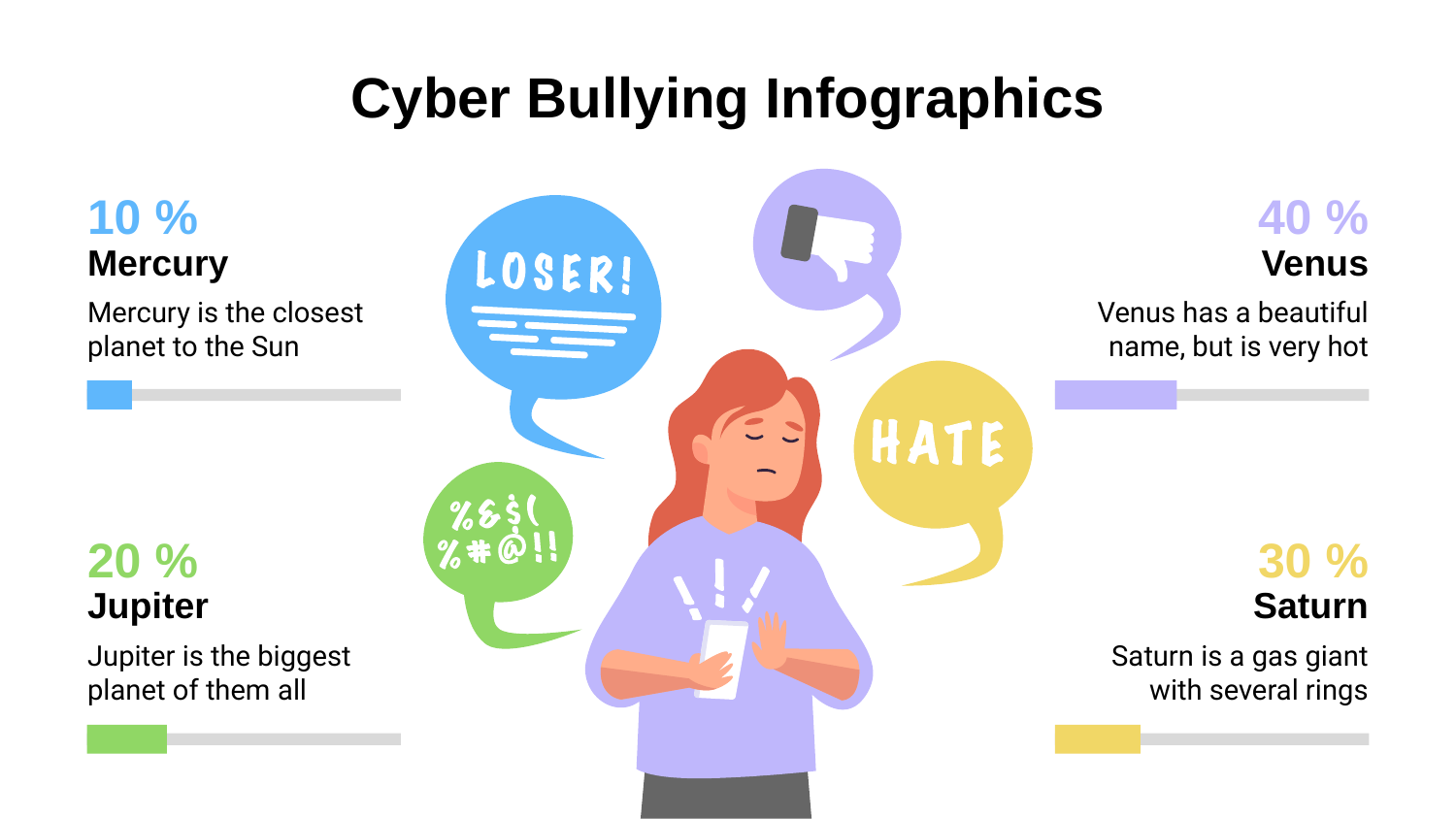

# Cyber Bullying Infographics

10 %
Mercury
Mercury is the closest planet to the Sun
40 %
Venus
Venus has a beautiful name, but is very hot

20 %
Jupiter
Jupiter is the biggest planet of them all
30 %
Saturn
Saturn is a gas giant with several rings